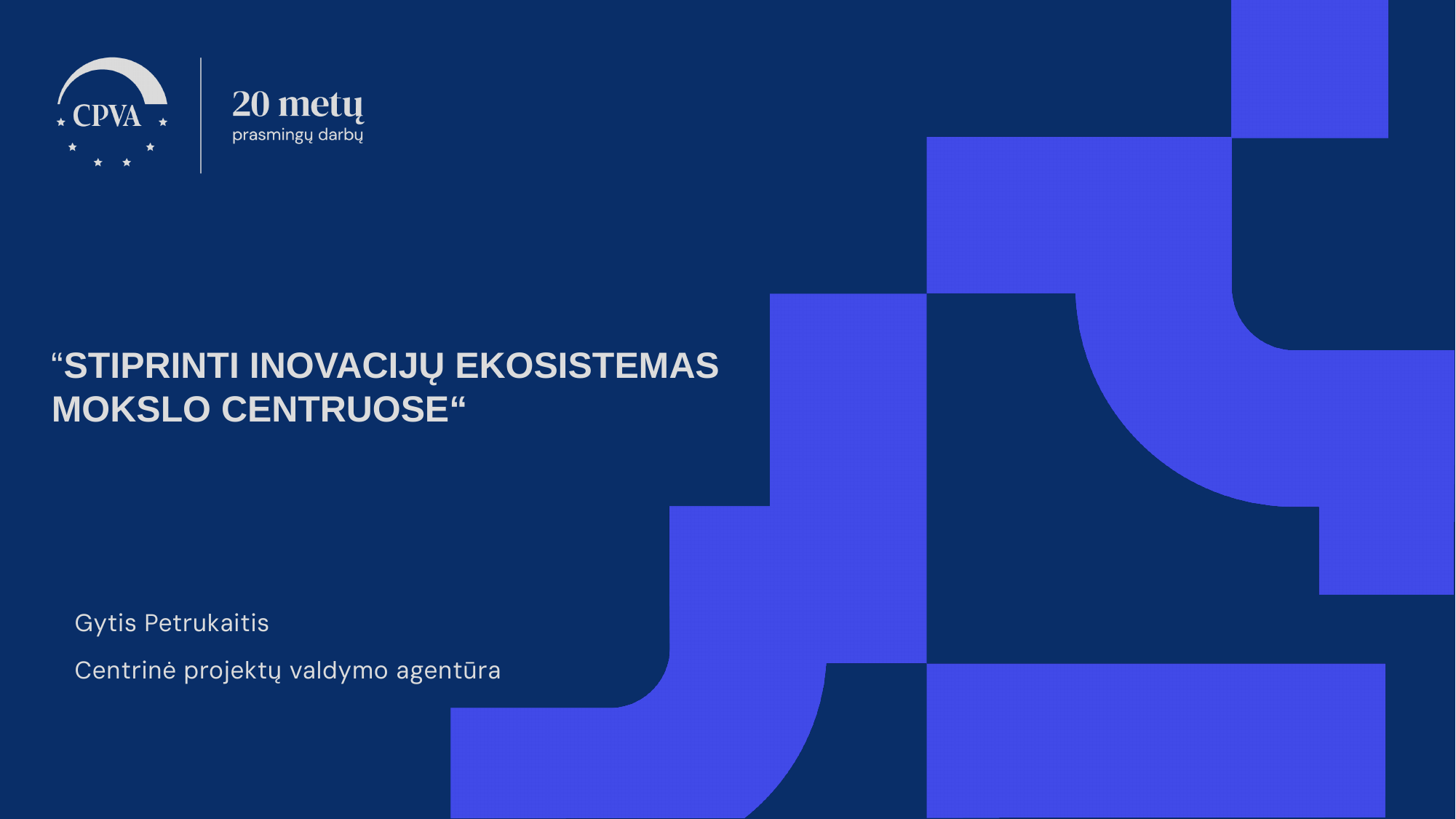

# “STIPRINTI INOVACIJŲ EKOSISTEMAS MOKSLO CENTRUOSE“
Gytis Petrukaitis
Centrinė projektų valdymo agentūra